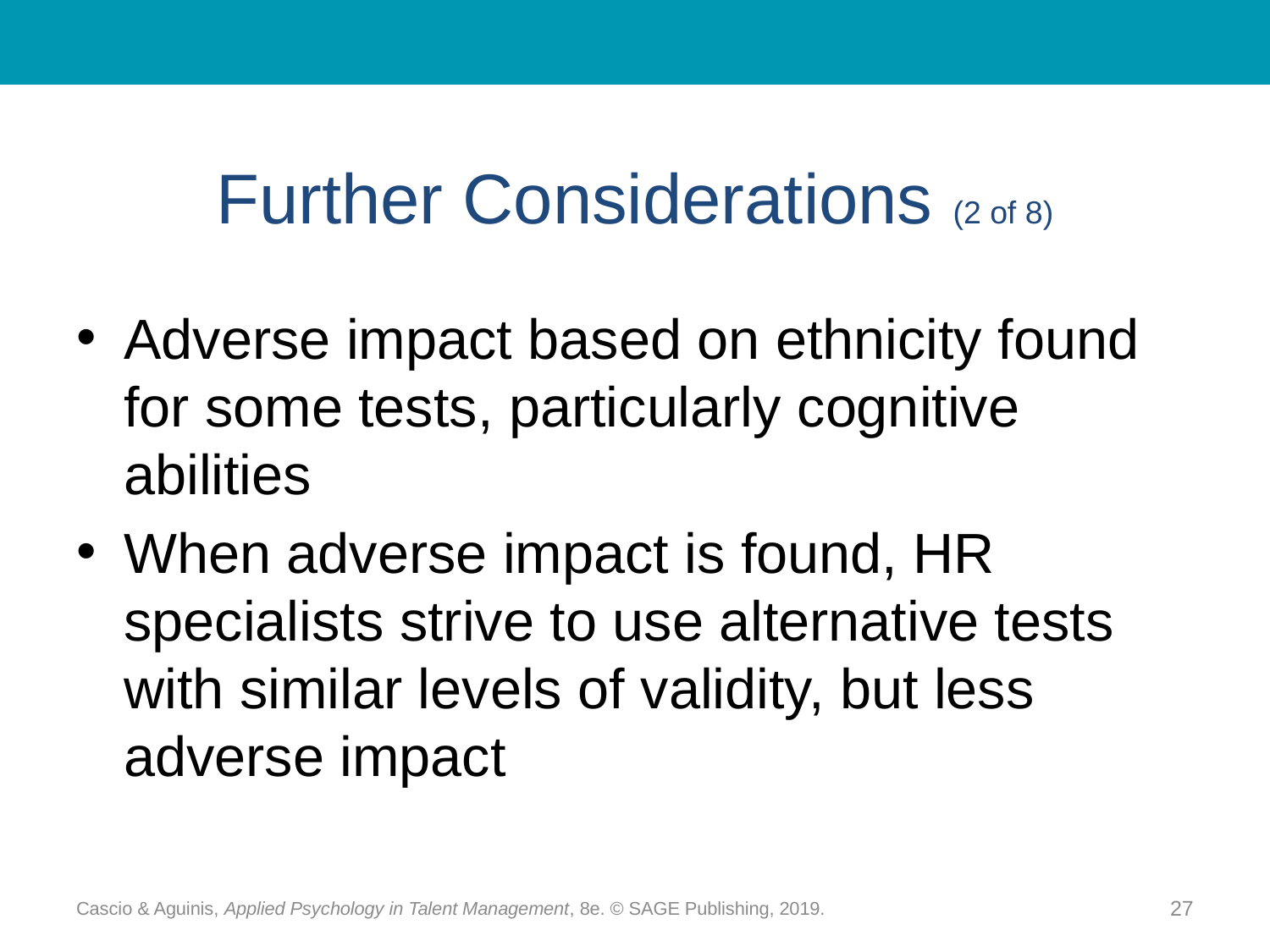

# Further Considerations (2 of 8)
Adverse impact based on ethnicity found for some tests, particularly cognitive abilities
When adverse impact is found, HR specialists strive to use alternative tests with similar levels of validity, but less adverse impact
Cascio & Aguinis, Applied Psychology in Talent Management, 8e. © SAGE Publishing, 2019.
27